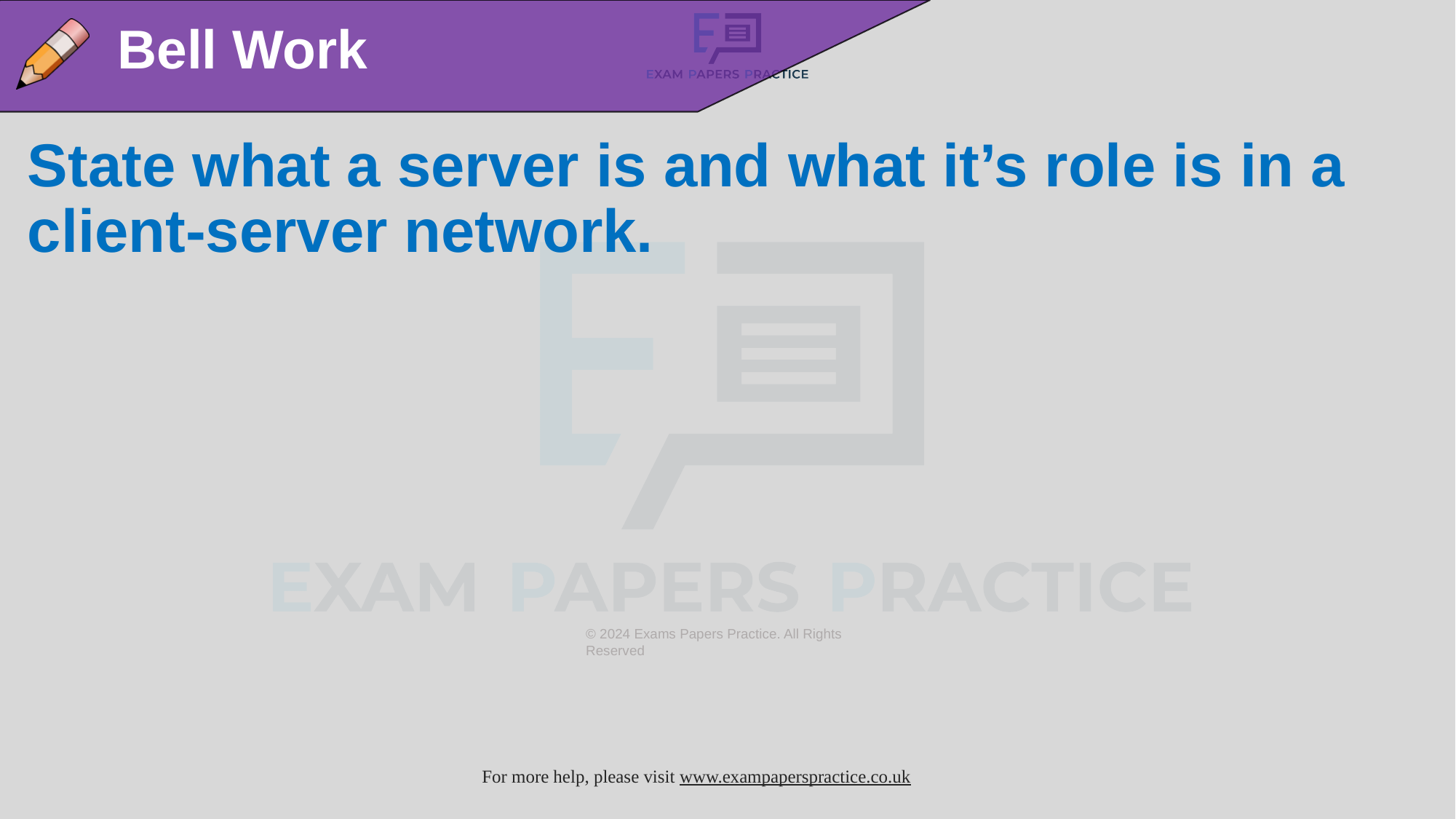

Bell Work
State what a server is and what it’s role is in a client-server network.